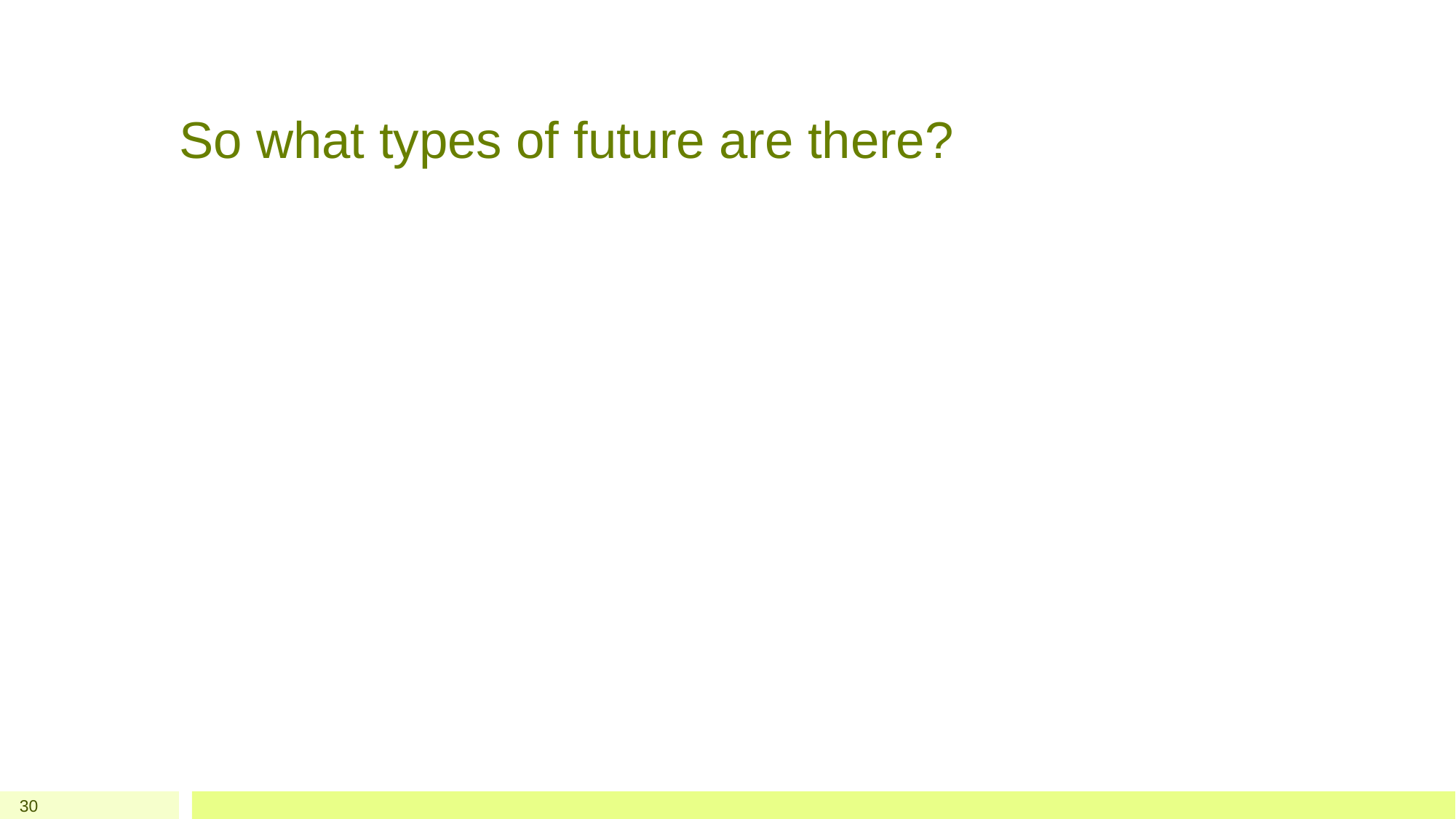

# So what types of future are there?

30